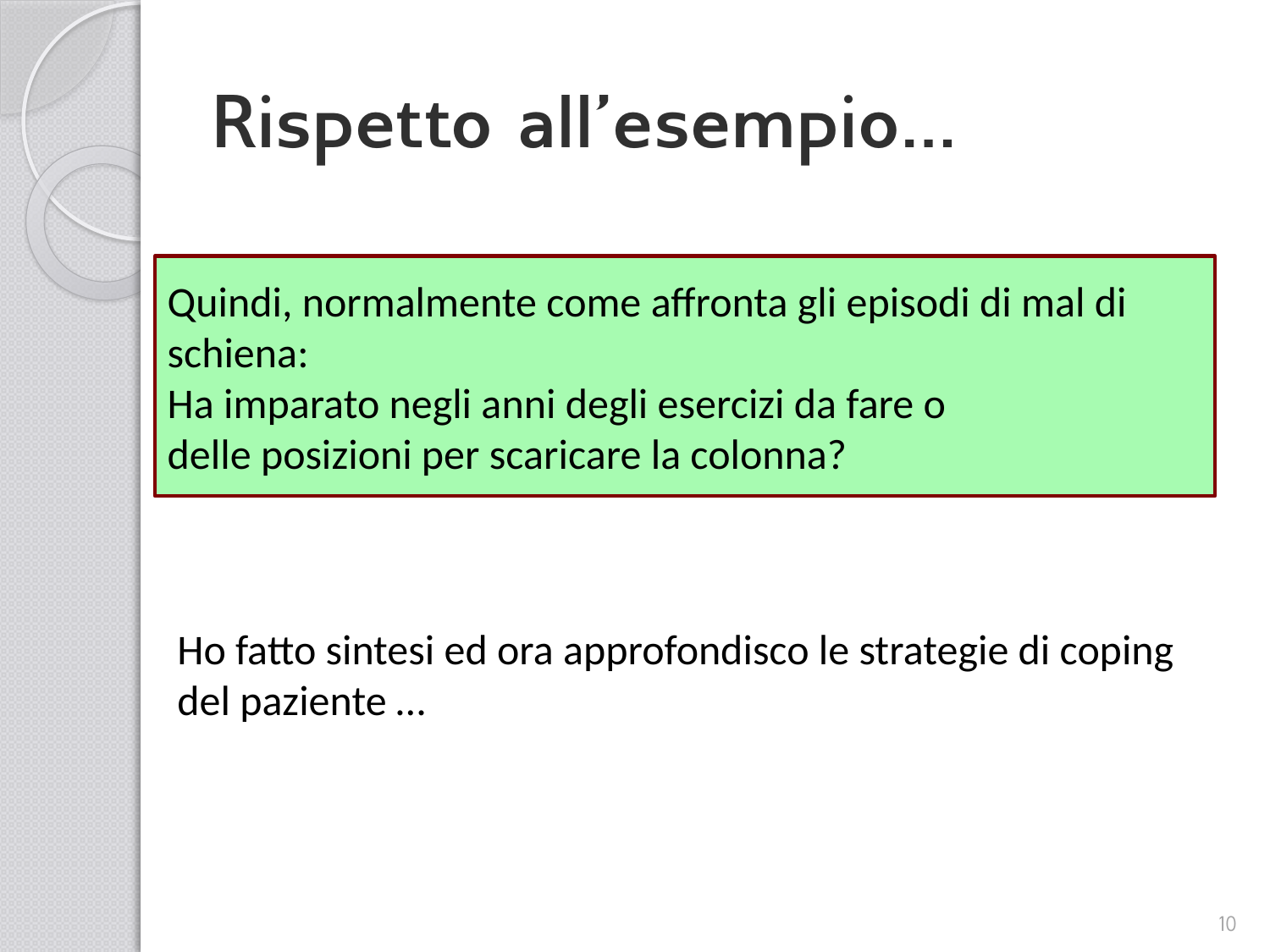

# Rispetto all’esempio…
Quindi, normalmente come affronta gli episodi di mal di schiena:
Ha imparato negli anni degli esercizi da fare o
delle posizioni per scaricare la colonna?
Ho fatto sintesi ed ora approfondisco le strategie di coping del paziente …
10